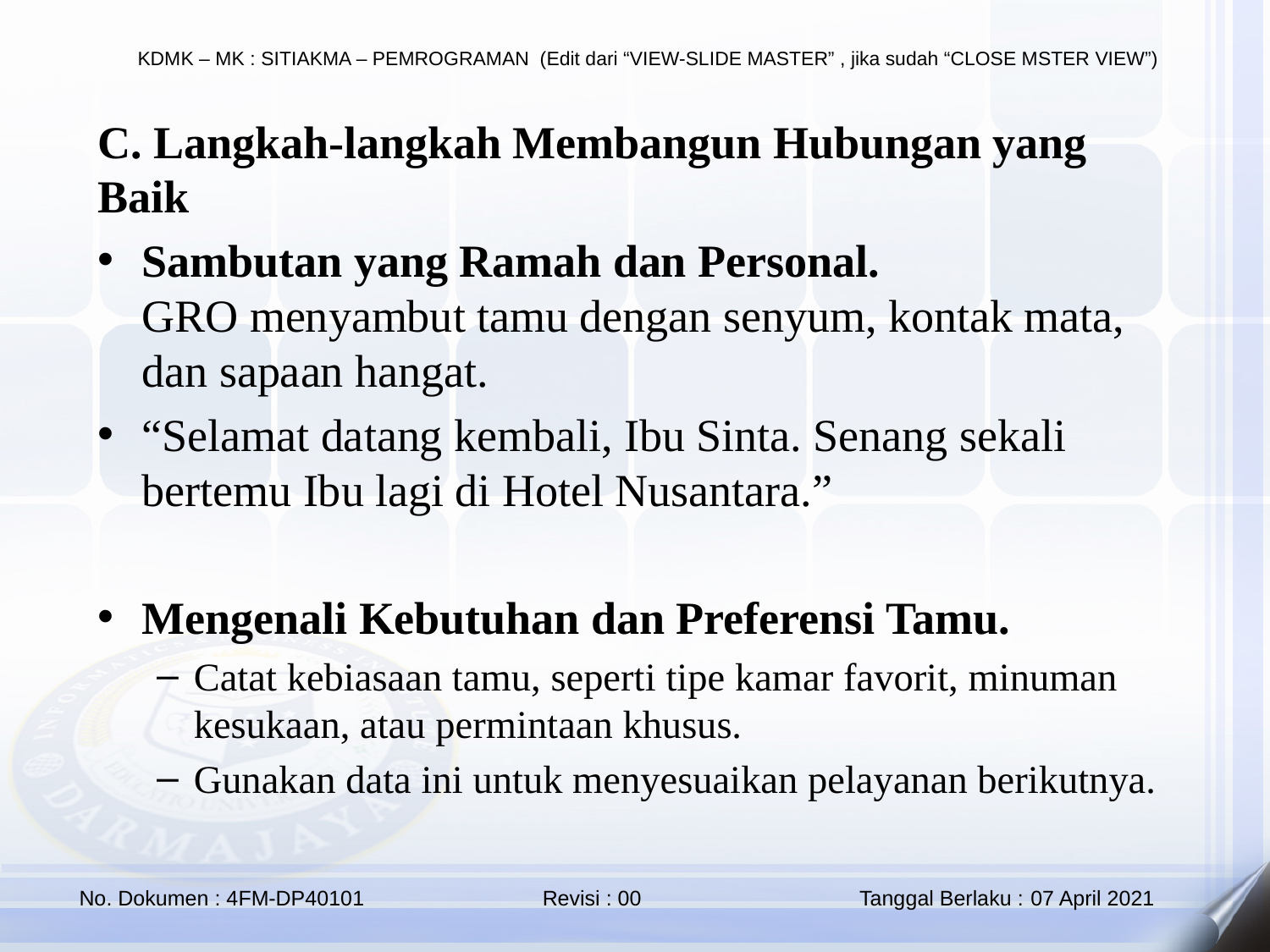

C. Langkah-langkah Membangun Hubungan yang Baik
Sambutan yang Ramah dan Personal.
GRO menyambut tamu dengan senyum, kontak mata, dan sapaan hangat.
“Selamat datang kembali, Ibu Sinta. Senang sekali bertemu Ibu lagi di Hotel Nusantara.”

Mengenali Kebutuhan dan Preferensi Tamu.
Catat kebiasaan tamu, seperti tipe kamar favorit, minuman kesukaan, atau permintaan khusus.
Gunakan data ini untuk menyesuaikan pelayanan berikutnya.